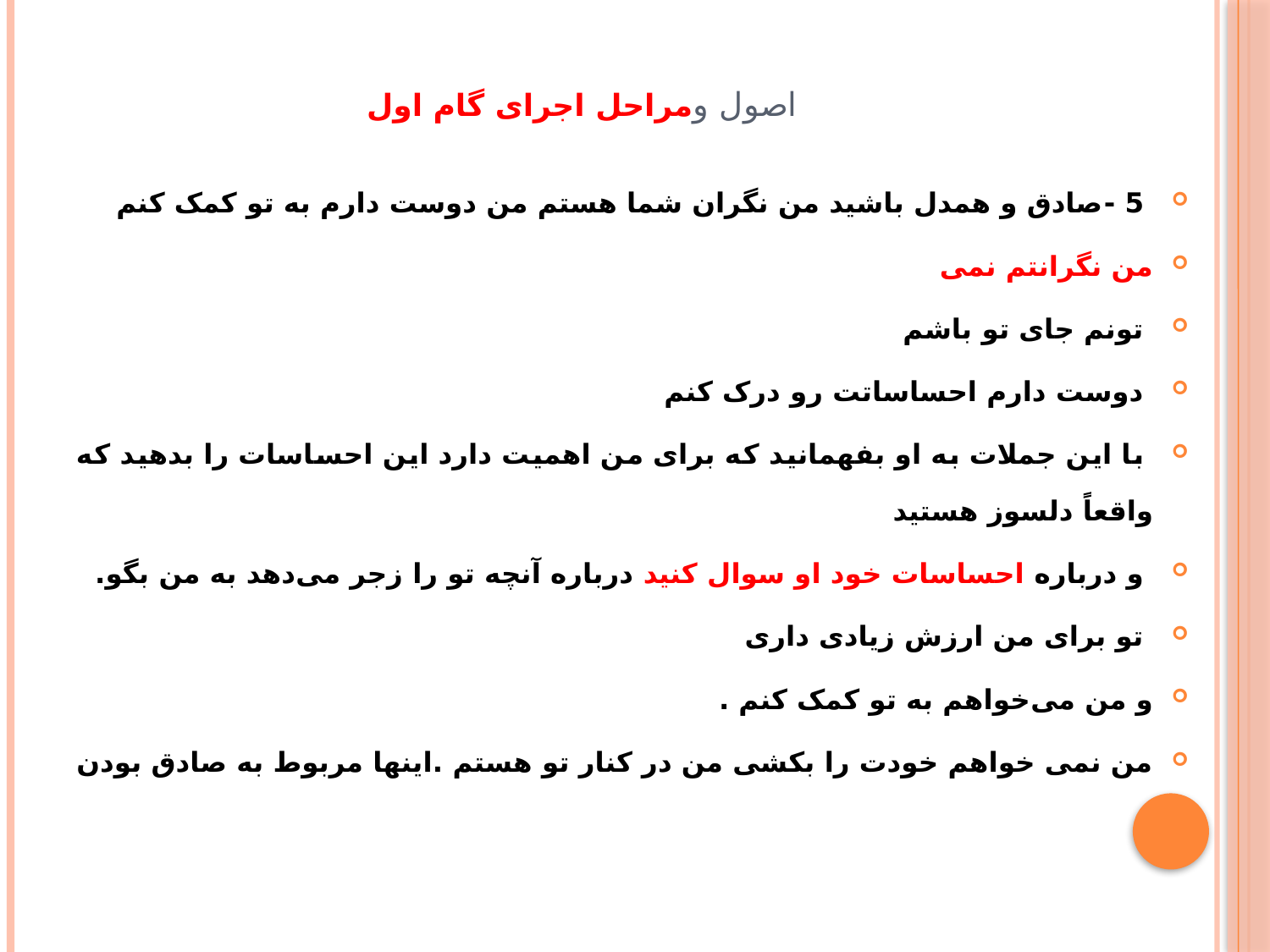

# اصول ومراحل اجرای گام اول
 5 -صادق و همدل باشید من نگران شما هستم من دوست دارم به تو کمک کنم
من نگرانتم نمی
 تونم جای تو باشم
 دوست دارم احساساتت رو درک کنم
 با این جملات به او بفهمانید که برای من اهمیت دارد این احساسات را بدهید که واقعاً دلسوز هستید
 و درباره احساسات خود او سوال کنید درباره آنچه تو را زجر می‌دهد به من بگو.
 تو برای من ارزش زیادی داری
و من می‌خواهم به تو کمک کنم .
من نمی خواهم خودت را بکشی من در کنار تو هستم .اینها مربوط به صادق بودن